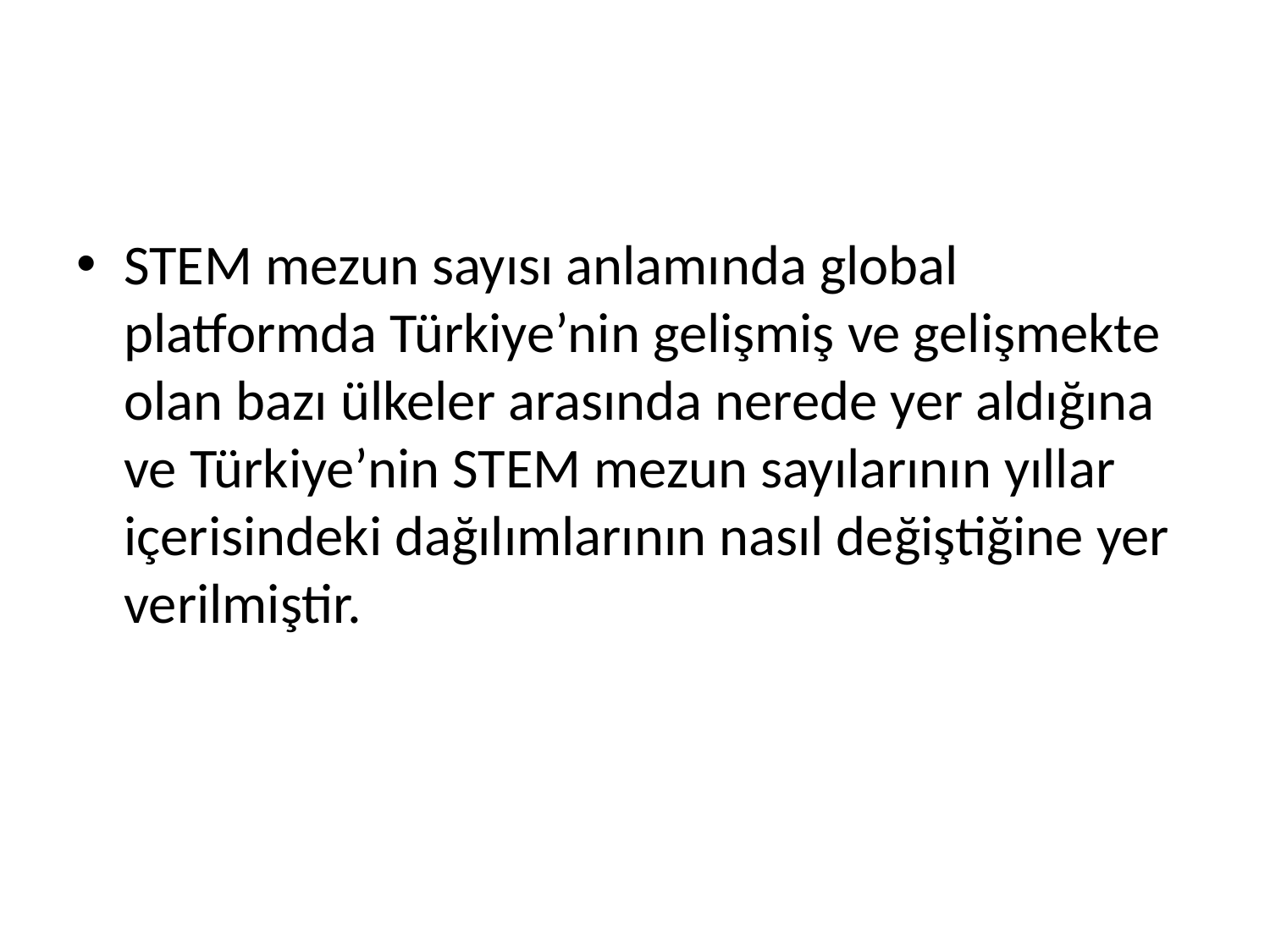

#
STEM mezun sayısı anlamında global platformda Türkiye’nin gelişmiş ve gelişmekte olan bazı ülkeler arasında nerede yer aldığına ve Türkiye’nin STEM mezun sayılarının yıllar içerisindeki dağılımlarının nasıl değiştiğine yer verilmiştir.